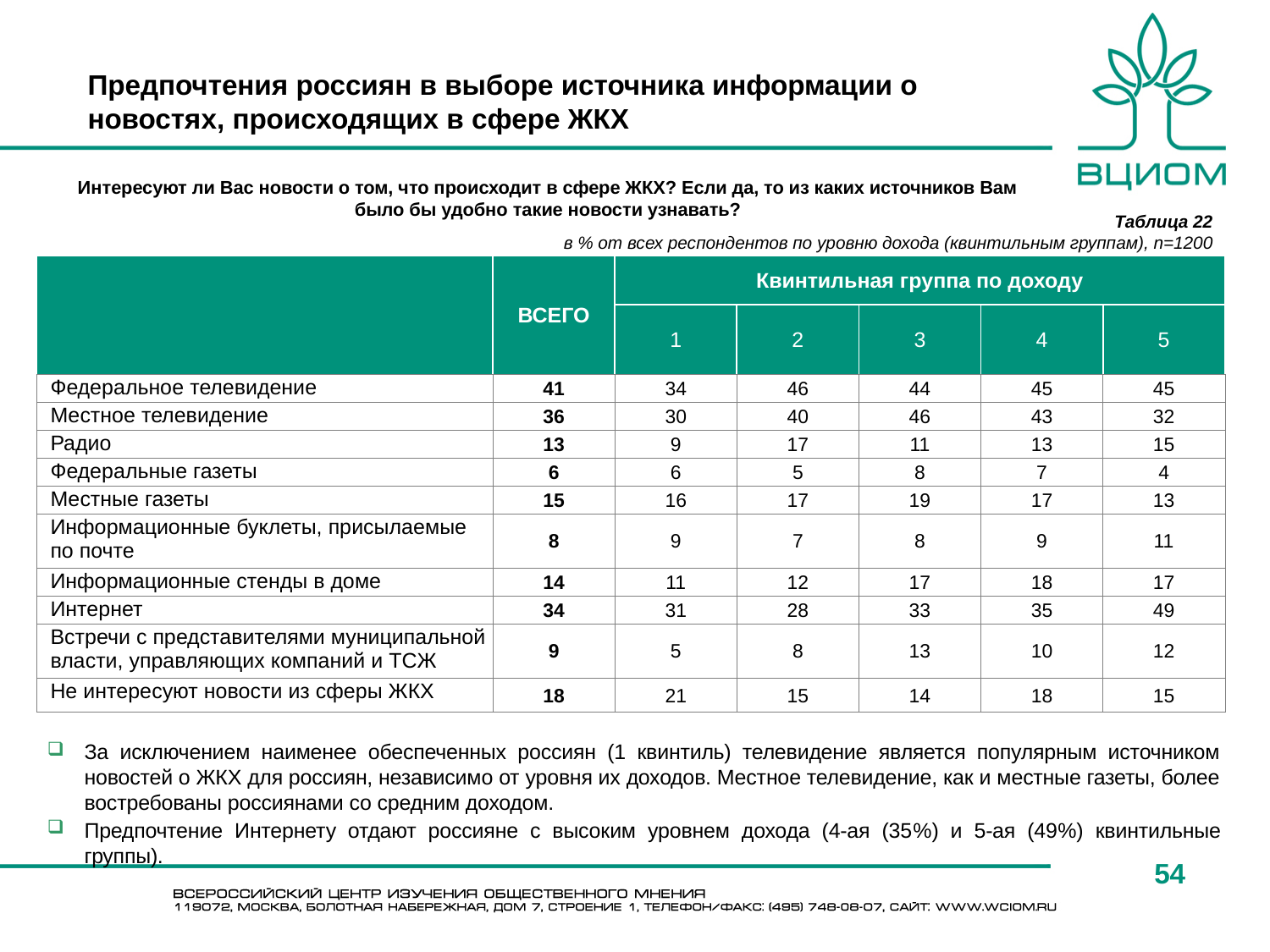

# Предпочтения россиян в выборе источника информации о новостях, происходящих в сфере ЖКХ
Интересуют ли Вас новости о том, что происходит в сфере ЖКХ? Если да, то из каких источников Вам было бы удобно такие новости узнавать?
Таблица 22
в % от всех респондентов по уровню дохода (квинтильным группам), n=1200
|  | ВСЕГО | Квинтильная группа по доходу |  |  |  |  |
| --- | --- | --- | --- | --- | --- | --- |
|  |  | 1 | 2 | 3 | 4 | 5 |
| Федеральное телевидение | 41 | 34 | 46 | 44 | 45 | 45 |
| Местное телевидение | 36 | 30 | 40 | 46 | 43 | 32 |
| Радио | 13 | 9 | 17 | 11 | 13 | 15 |
| Федеральные газеты | 6 | 6 | 5 | 8 | 7 | 4 |
| Местные газеты | 15 | 16 | 17 | 19 | 17 | 13 |
| Информационные буклеты, присылаемые по почте | 8 | 9 | 7 | 8 | 9 | 11 |
| Информационные стенды в доме | 14 | 11 | 12 | 17 | 18 | 17 |
| Интернет | 34 | 31 | 28 | 33 | 35 | 49 |
| Встречи с представителями муниципальной власти, управляющих компаний и ТСЖ | 9 | 5 | 8 | 13 | 10 | 12 |
| Не интересуют новости из сферы ЖКХ | 18 | 21 | 15 | 14 | 18 | 15 |
За исключением наименее обеспеченных россиян (1 квинтиль) телевидение является популярным источником новостей о ЖКХ для россиян, независимо от уровня их доходов. Местное телевидение, как и местные газеты, более востребованы россиянами со средним доходом.
Предпочтение Интернету отдают россияне с высоким уровнем дохода (4-ая (35%) и 5-ая (49%) квинтильные группы).
54